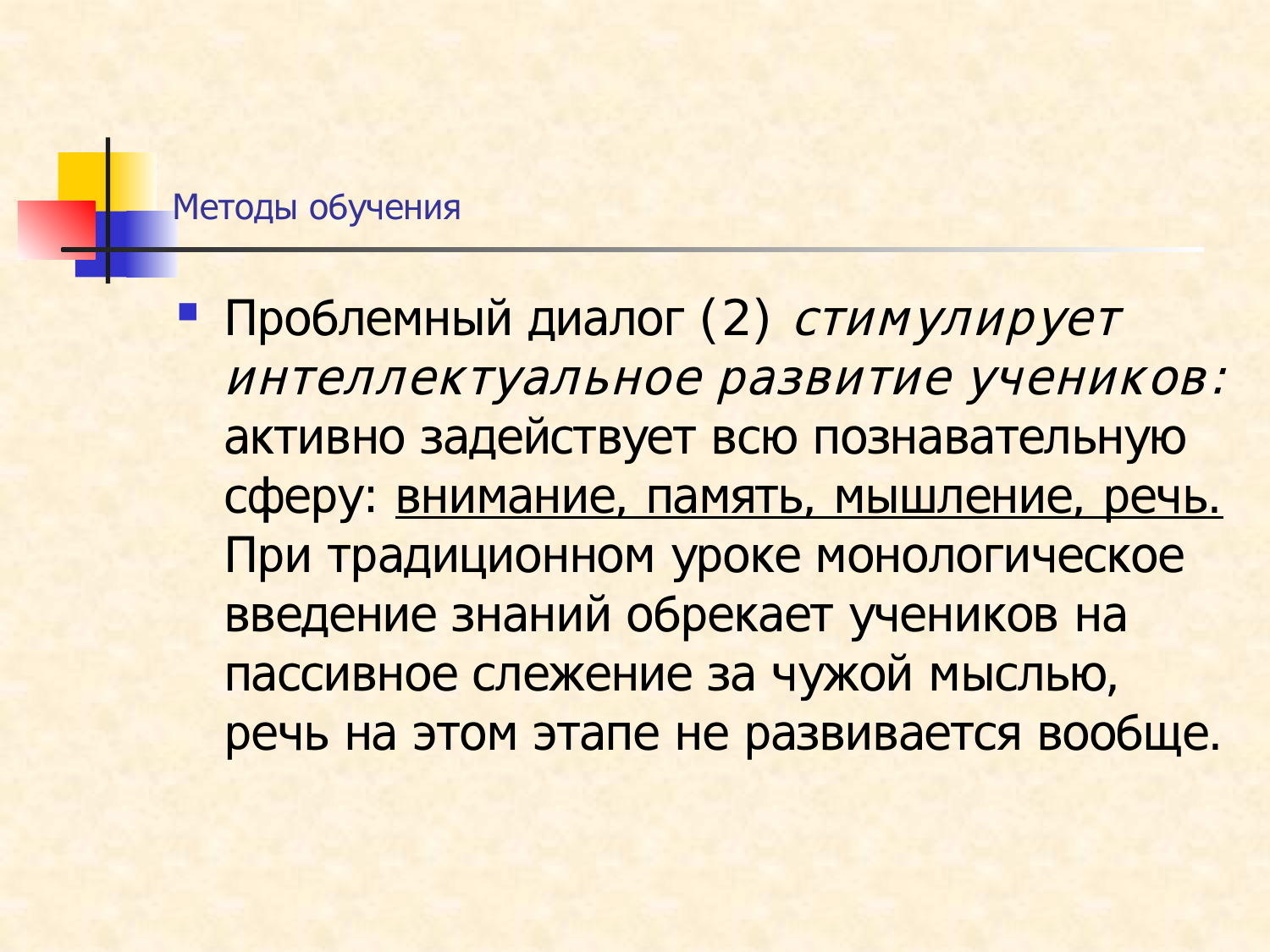

# Методы обучения
Проблемный диалог (2) стимулирует интеллектуальное развитие учеников: активно задействует всю познавательную сферу: внимание, память, мышление, речь. При традиционном уроке монологическое введение знаний обрекает учеников на пассивное слежение за чужой мыслью, речь на этом этапе не развивается вообще.